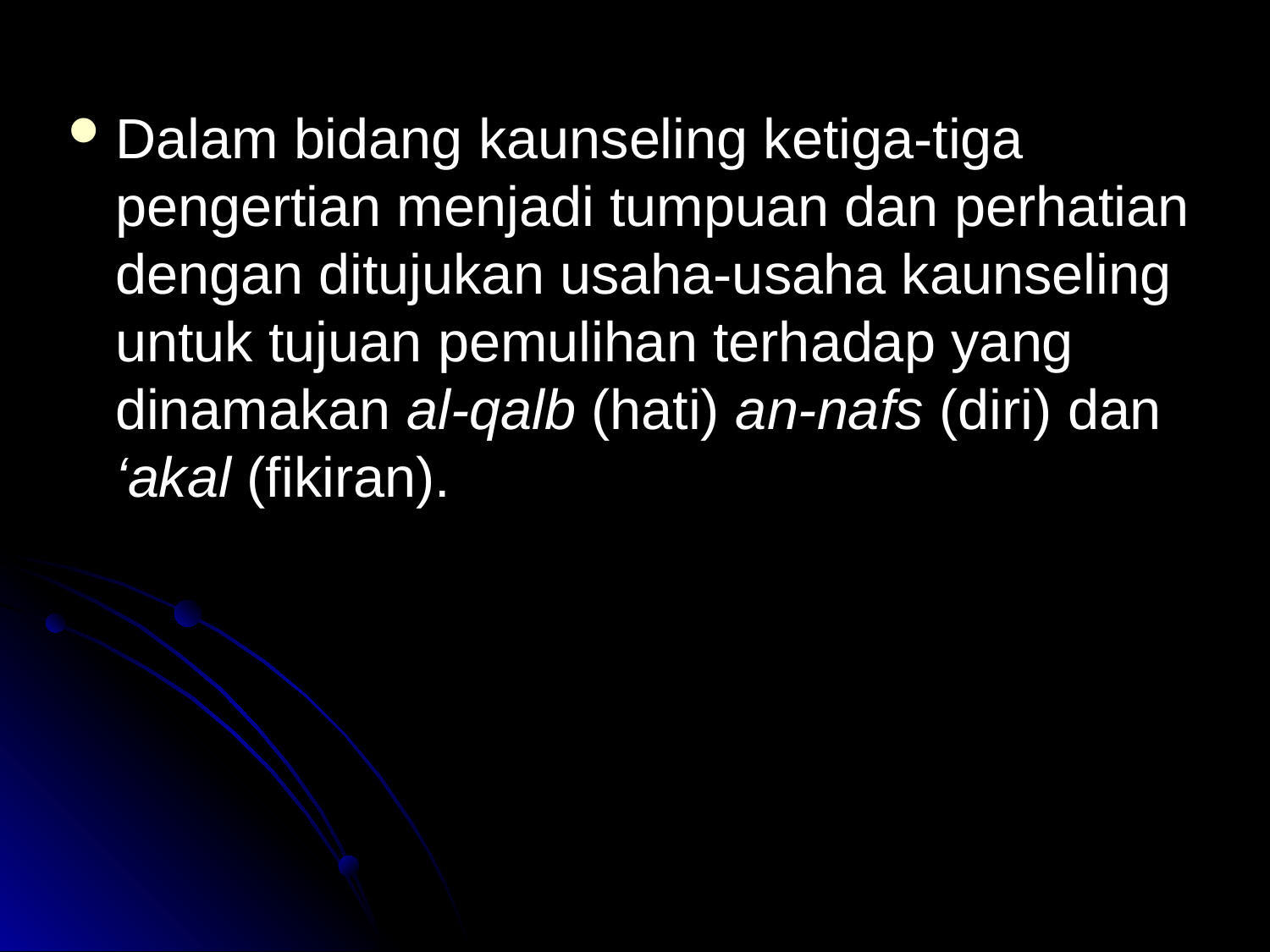

Dalam bidang kaunseling ketiga-tiga pengertian menjadi tumpuan dan perhatian dengan ditujukan usaha-usaha kaunseling untuk tujuan pemulihan terhadap yang dinamakan al-qalb (hati) an-nafs (diri) dan ‘akal (fikiran).